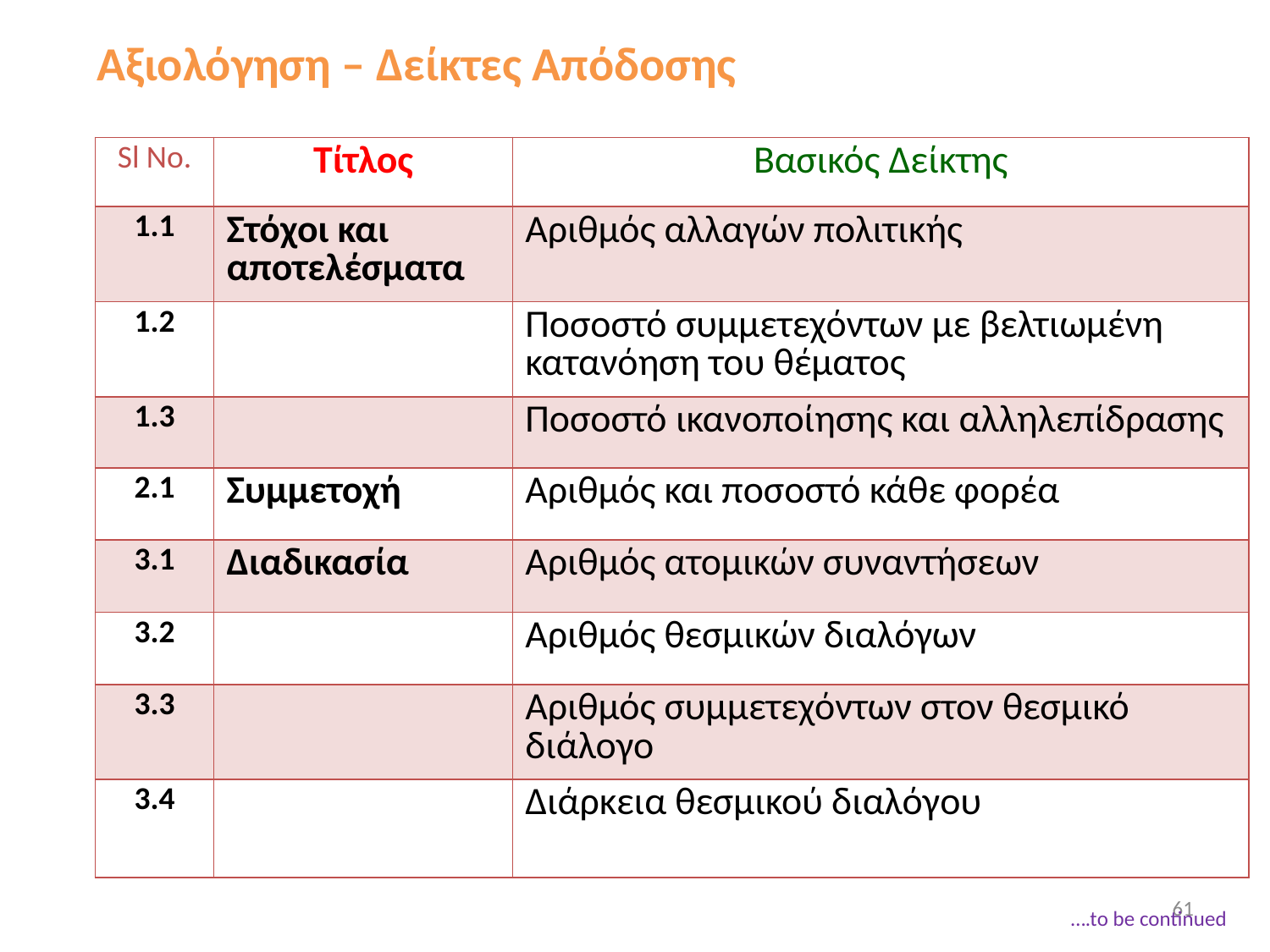

# Αξιολόγηση – Δείκτες Απόδοσης
| Sl No. | Τίτλος | Βασικός Δείκτης |
| --- | --- | --- |
| 1.1 | Στόχοι και αποτελέσματα | Αριθμός αλλαγών πολιτικής |
| 1.2 |  | Ποσοστό συμμετεχόντων με βελτιωμένη κατανόηση του θέματος |
| 1.3 |  | Ποσοστό ικανοποίησης και αλληλεπίδρασης |
| 2.1 | Συμμετοχή | Αριθμός και ποσοστό κάθε φορέα |
| 3.1 | Διαδικασία | Αριθμός ατομικών συναντήσεων |
| 3.2 |  | Αριθμός θεσμικών διαλόγων |
| 3.3 |  | Αριθμός συμμετεχόντων στον θεσμικό διάλογο |
| 3.4 |  | Διάρκεια θεσμικού διαλόγου |
61
….to be continued